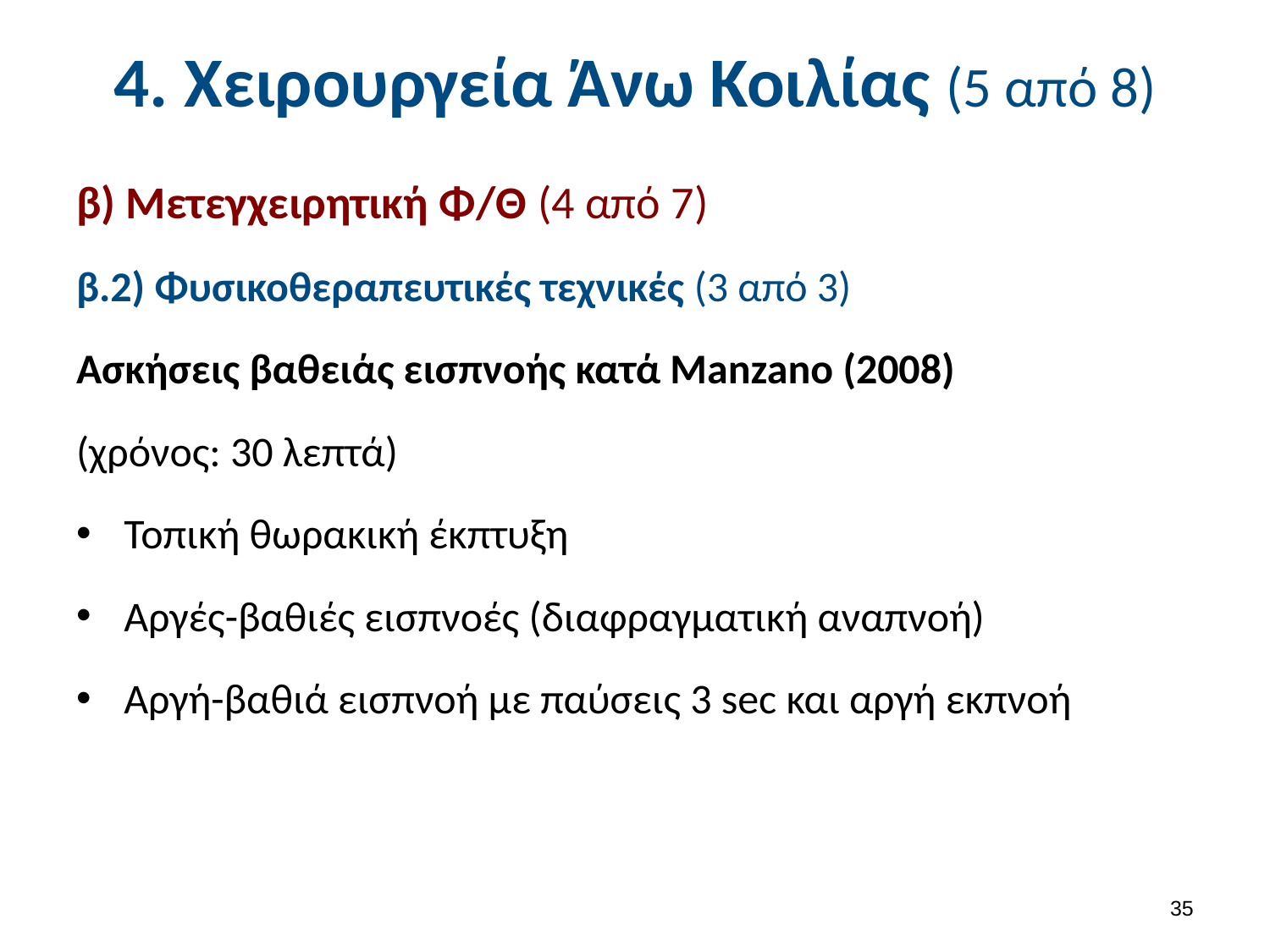

# 4. Χειρουργεία Άνω Κοιλίας (5 από 8)
β) Μετεγχειρητική Φ/Θ (4 από 7)
β.2) Φυσικοθεραπευτικές τεχνικές (3 από 3)
Ασκήσεις βαθειάς εισπνοής κατά Manzano (2008)
(χρόνος: 30 λεπτά)
Τοπική θωρακική έκπτυξη
Αργές-βαθιές εισπνοές (διαφραγματική αναπνοή)
Αργή-βαθιά εισπνοή με παύσεις 3 sec και αργή εκπνοή

35